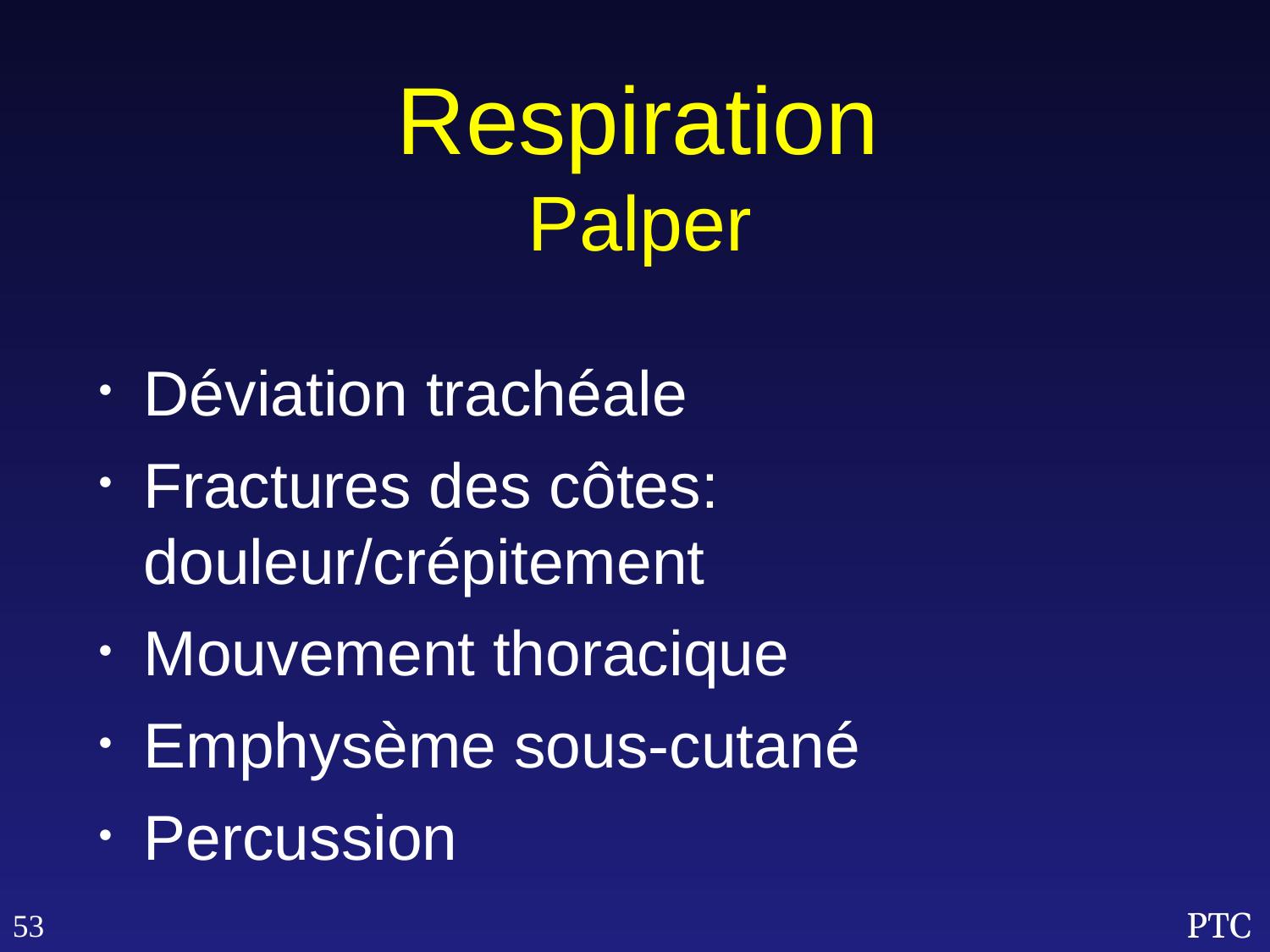

Respiration
Palper
Déviation trachéale
Fractures des côtes: douleur/crépitement
Mouvement thoracique
Emphysème sous-cutané
Percussion
53